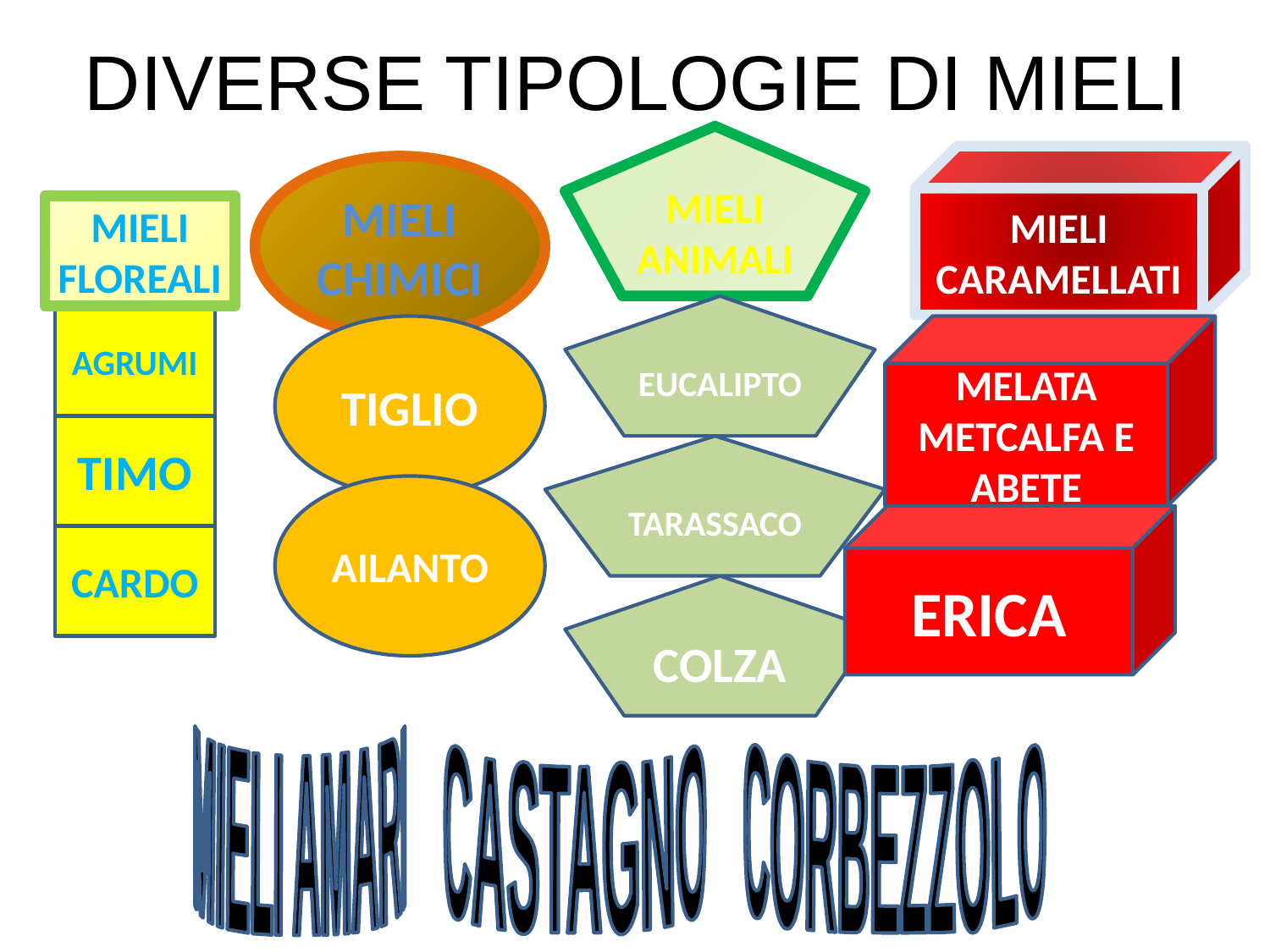

# DIVERSE TIPOLOGIE DI MIELI
MIELI ANIMALI
MIELI CARAMELLATI
MIELI CHIMICI
MIELI FLOREALI
EUCALIPTO
AGRUMI
TIGLIO
MELATA METCALFA E ABETE
TIMO
TARASSACO
AILANTO
ERICA
CARDO
COLZA
MIELI AMARI
CASTAGNO
CORBEZZOLO